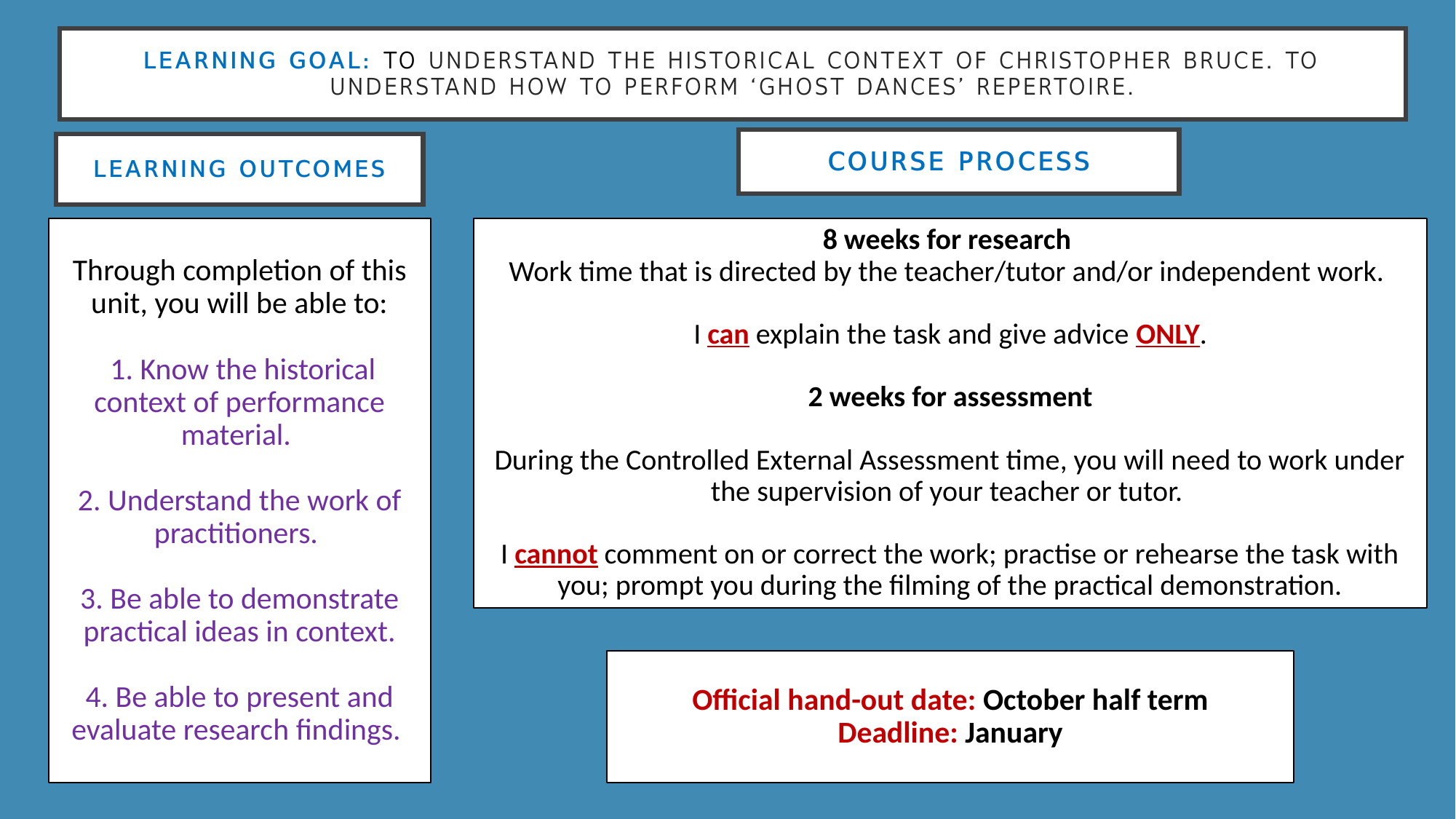

Learning goal: To Understand the historical context of Christopher Bruce. To understand how to perform ‘ghost dances’ repertoire.
Course process
Learning outcomes
8 weeks for research
Work time that is directed by the teacher/tutor and/or independent work.

I can explain the task and give advice ONLY.

2 weeks for assessment

During the Controlled External Assessment time, you will need to work under the supervision of your teacher or tutor.

I cannot comment on or correct the work; practise or rehearse the task with you; prompt you during the filming of the practical demonstration.
Through completion of this unit, you will be able to:

 1. Know the historical context of performance material.

2. Understand the work of practitioners.

3. Be able to demonstrate practical ideas in context.

4. Be able to present and evaluate research findings.
Official hand-out date: October half term
Deadline: January